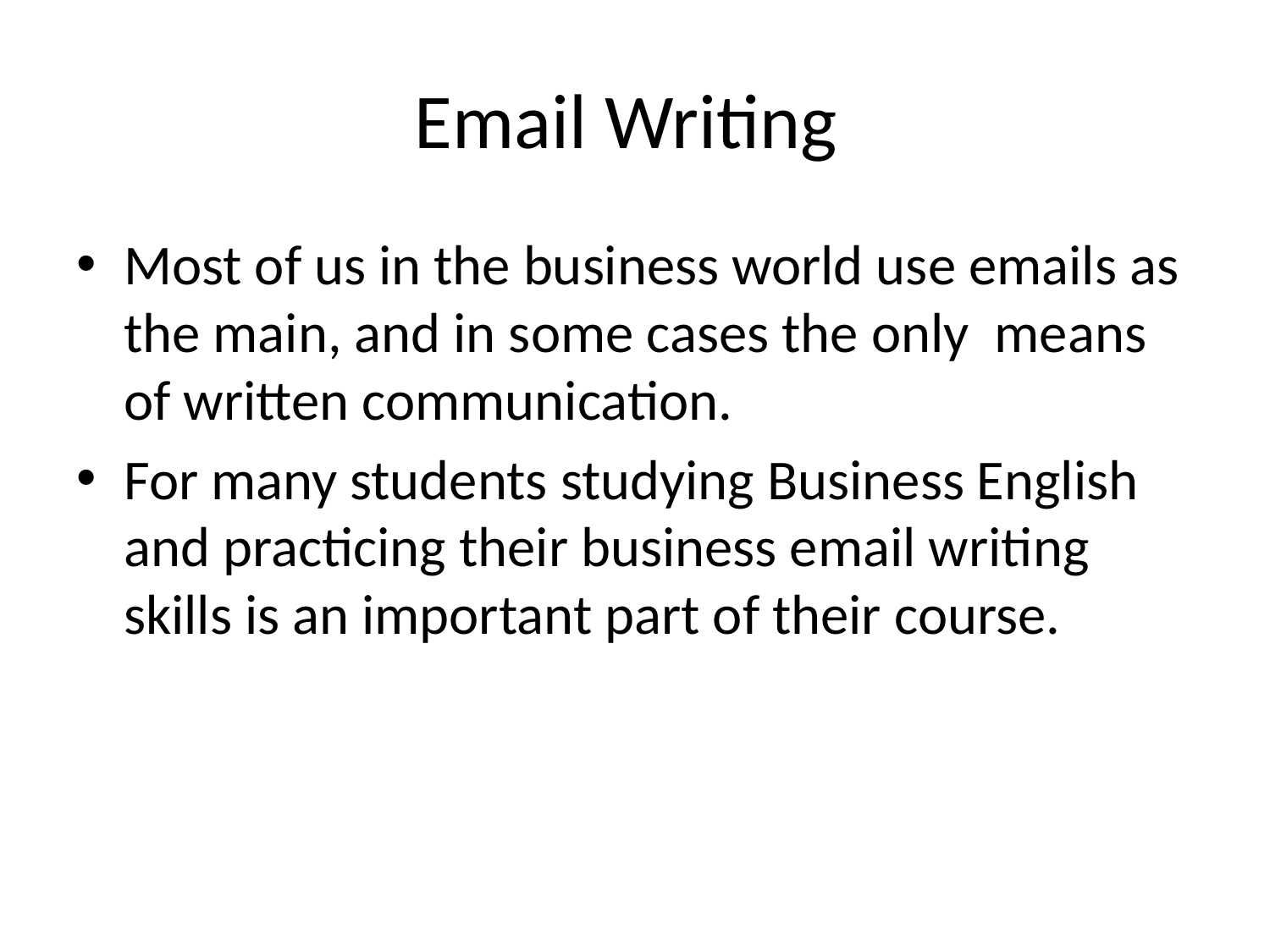

# Email Writing
Most of us in the business world use emails as the main, and in some cases the only  means of written communication.
For many students studying Business English and practicing their business email writing skills is an important part of their course.